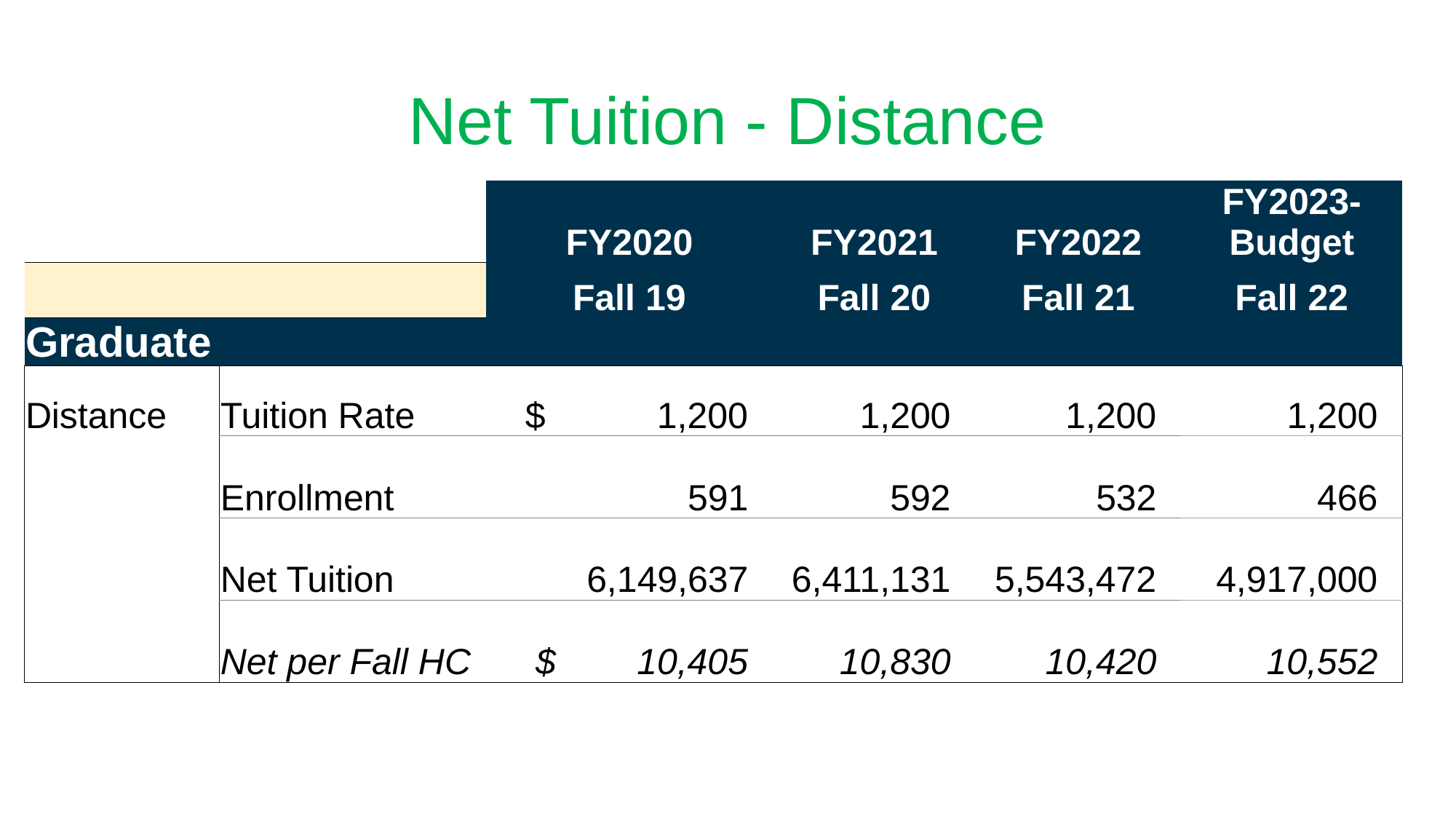

# Net Tuition - Distance
|  |  | FY2020 | FY2021 | FY2022 | FY2023-Budget |
| --- | --- | --- | --- | --- | --- |
|  |  | Fall 19 | Fall 20 | Fall 21 | Fall 22 |
| Graduate |  |  |  |  |  |
| Distance | Tuition Rate | $ 1,200 | 1,200 | 1,200 | 1,200 |
|  | Enrollment | 591 | 592 | 532 | 466 |
|  | Net Tuition | 6,149,637 | 6,411,131 | 5,543,472 | 4,917,000 |
|  | Net per Fall HC | $ 10,405 | 10,830 | 10,420 | 10,552 |